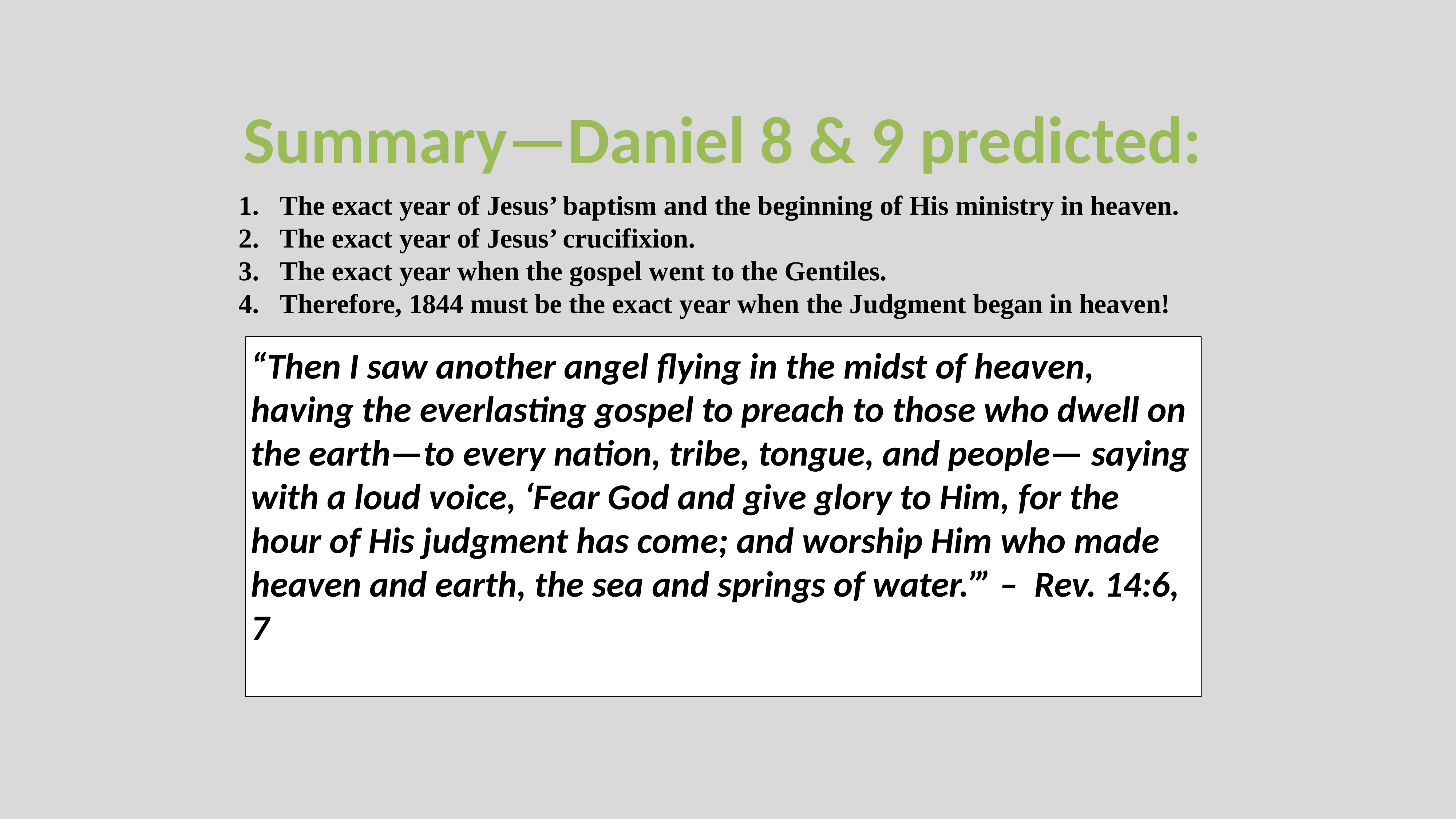

Summary—Daniel 8 & 9 predicted:
The exact year of Jesus’ baptism and the beginning of His ministry in heaven.
The exact year of Jesus’ crucifixion.
The exact year when the gospel went to the Gentiles.
Therefore, 1844 must be the exact year when the Judgment began in heaven!
“Then I saw another angel flying in the midst of heaven, having the everlasting gospel to preach to those who dwell on the earth—to every nation, tribe, tongue, and people— saying with a loud voice, ‘Fear God and give glory to Him, for the hour of His judgment has come; and worship Him who made heaven and earth, the sea and springs of water.’” –  Rev. 14:6, 7